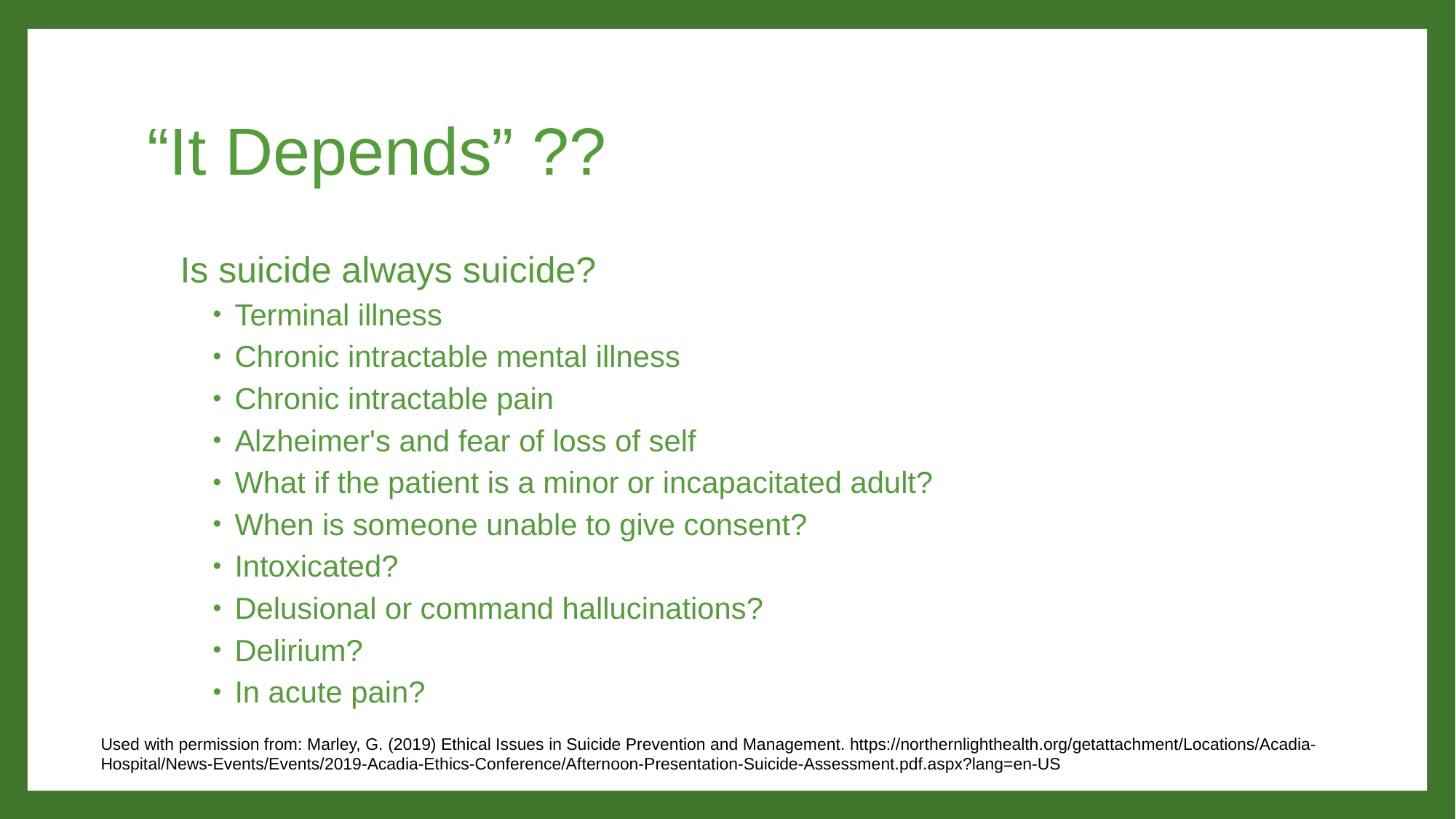

# “It Depends” ??
Is suicide always suicide?
Terminal illness
Chronic intractable mental illness
Chronic intractable pain
Alzheimer's and fear of loss of self
What if the patient is a minor or incapacitated adult?
When is someone unable to give consent?
Intoxicated?
Delusional or command hallucinations?
Delirium?
In acute pain?
Used with permission from: Marley, G. (2019) Ethical Issues in Suicide Prevention and Management. https://northernlighthealth.org/getattachment/Locations/Acadia-Hospital/News-Events/Events/2019-Acadia-Ethics-Conference/Afternoon-Presentation-Suicide-Assessment.pdf.aspx?lang=en-US